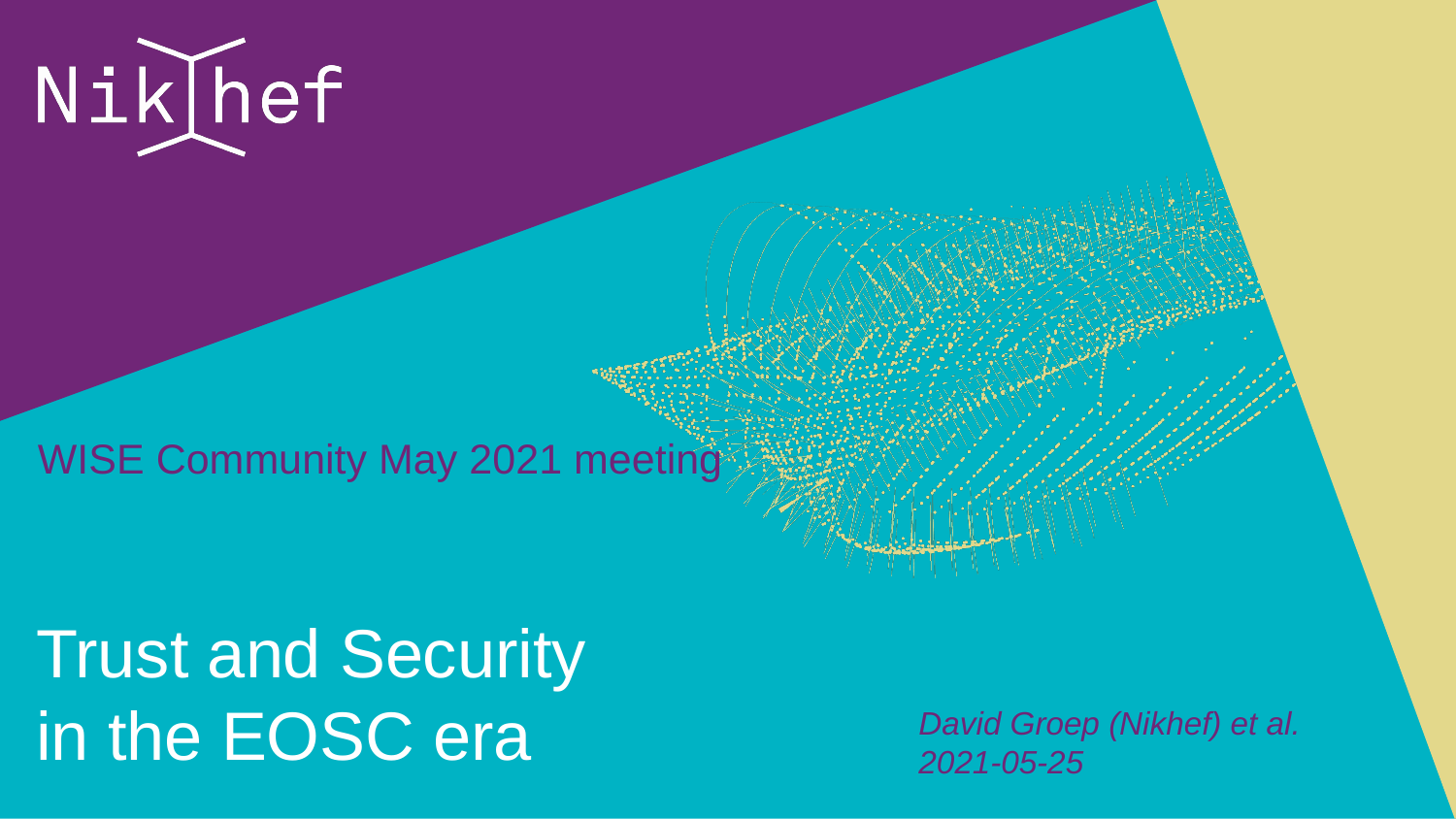

WISE Community May 2021 meeting
David Groep (Nikhef) et al.
2021-05-25
# Trust and Security in the EOSC era